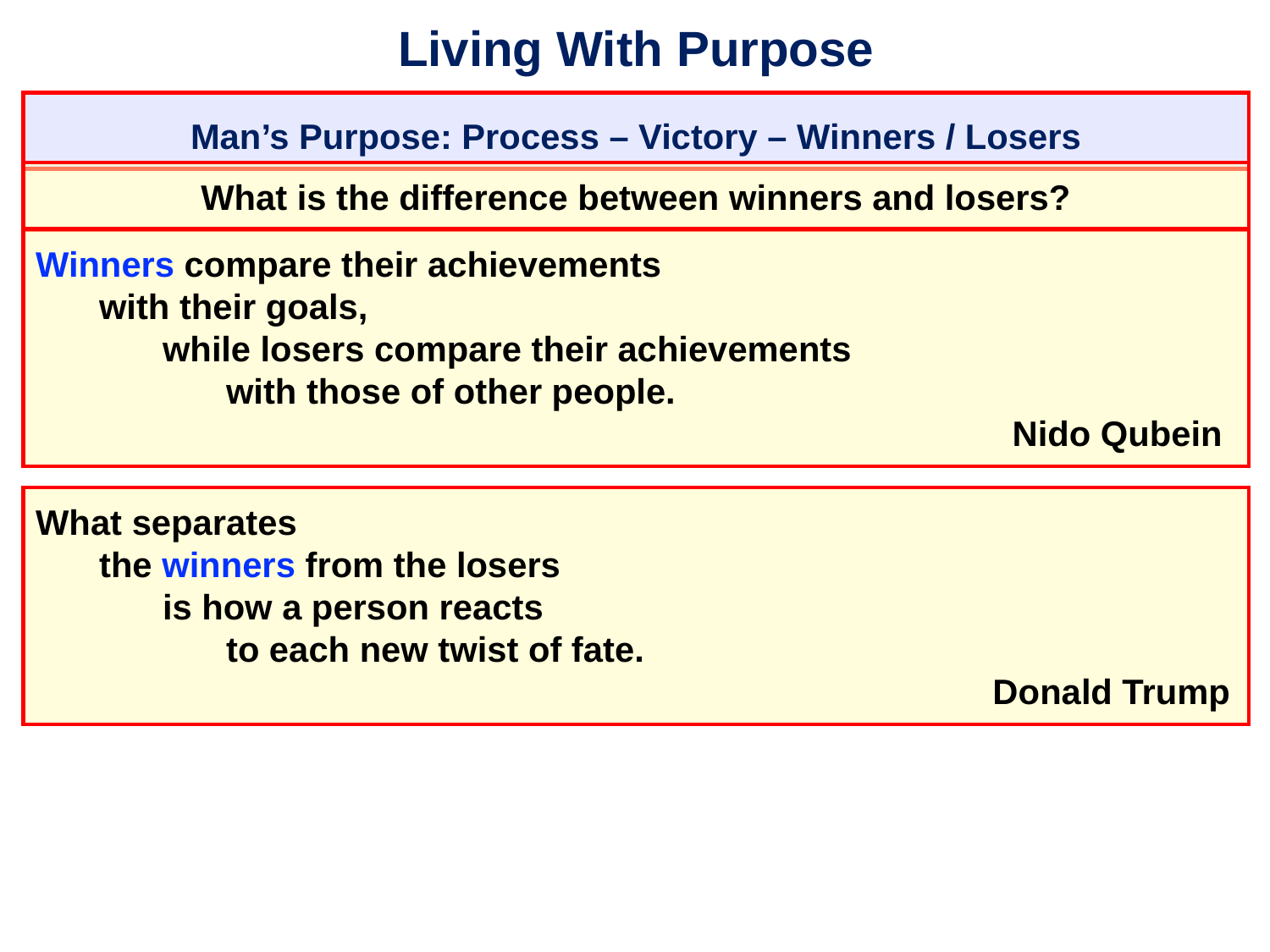

# Living With Purpose
Man’s Purpose: Process – Victory – Winners / Losers
What is the difference between winners and losers?
Winners compare their achievements
	with their goals,
		while losers compare their achievements
			with those of other people.
										         Nido Qubein
What separates
	the winners from the losers
		is how a person reacts
			to each new twist of fate.
										       Donald Trump